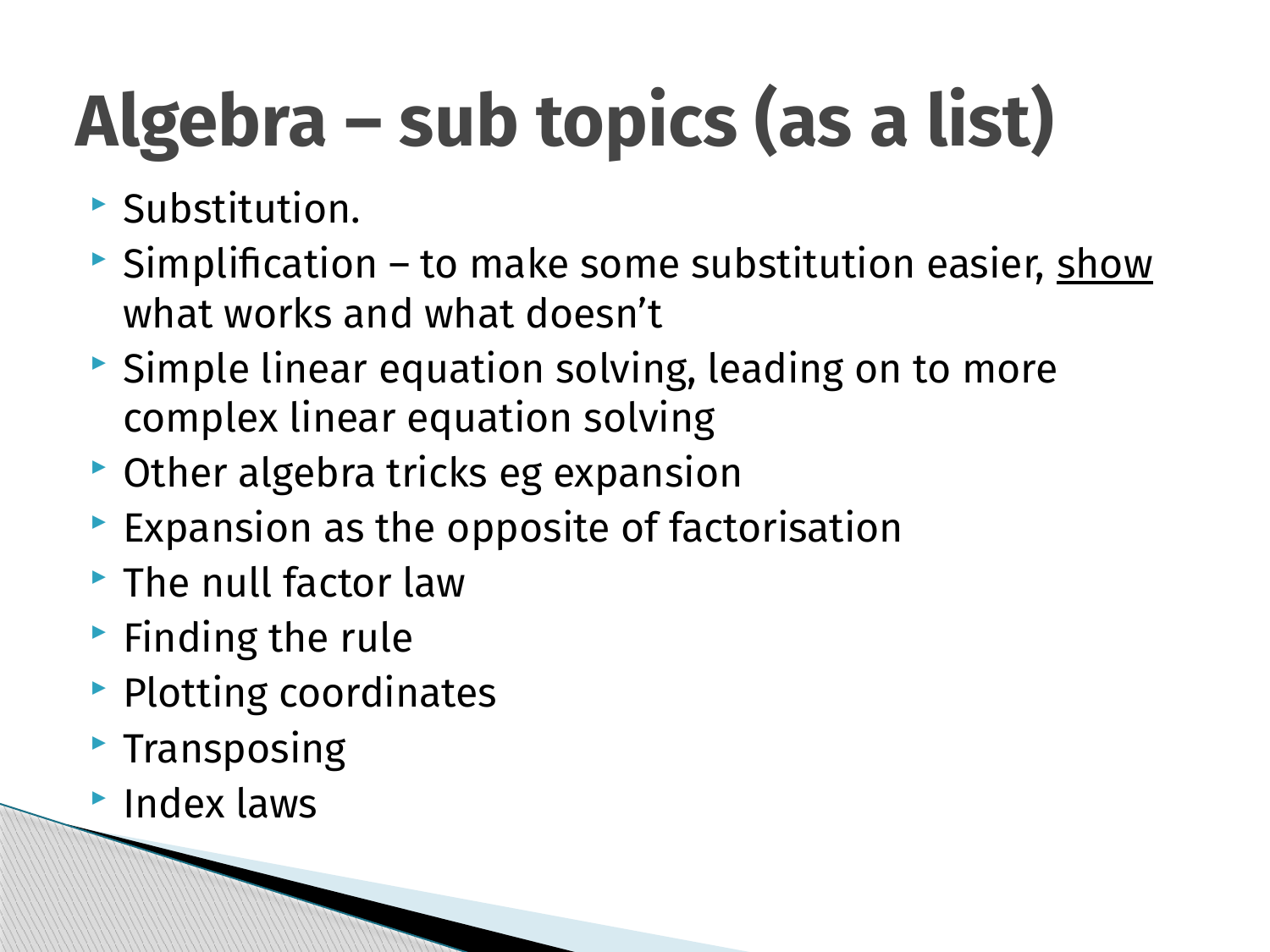

# Algebra – sub topics (as a list)
Substitution.
Simplification – to make some substitution easier, show what works and what doesn’t
Simple linear equation solving, leading on to more complex linear equation solving
Other algebra tricks eg expansion
Expansion as the opposite of factorisation
The null factor law
Finding the rule
Plotting coordinates
Transposing
Index laws